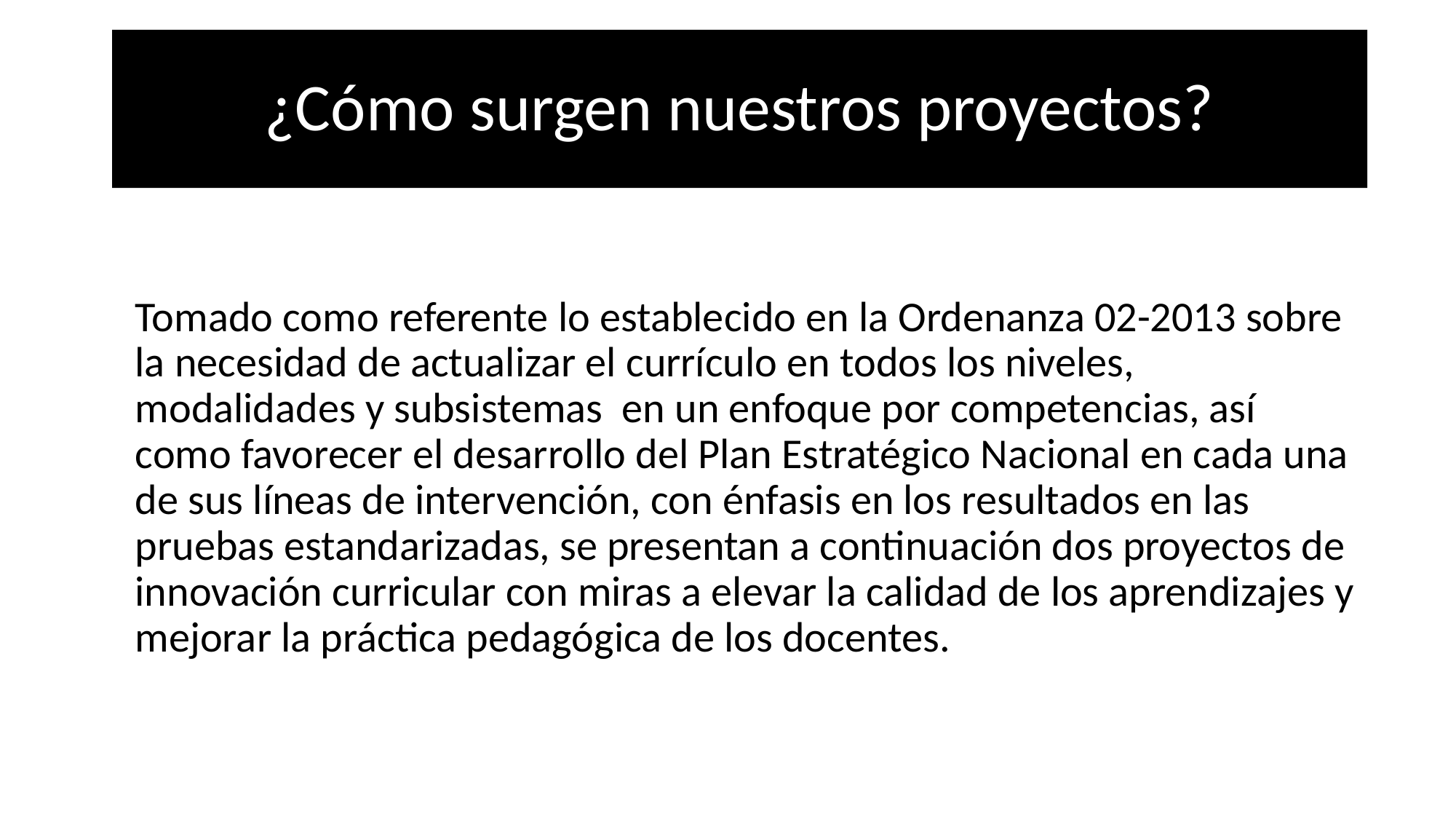

# ¿Cómo surgen nuestros proyectos?
Tomado como referente lo establecido en la Ordenanza 02-2013 sobre la necesidad de actualizar el currículo en todos los niveles, modalidades y subsistemas  en un enfoque por competencias, así como favorecer el desarrollo del Plan Estratégico Nacional en cada una de sus líneas de intervención, con énfasis en los resultados en las pruebas estandarizadas, se presentan a continuación dos proyectos de innovación curricular con miras a elevar la calidad de los aprendizajes y mejorar la práctica pedagógica de los docentes.